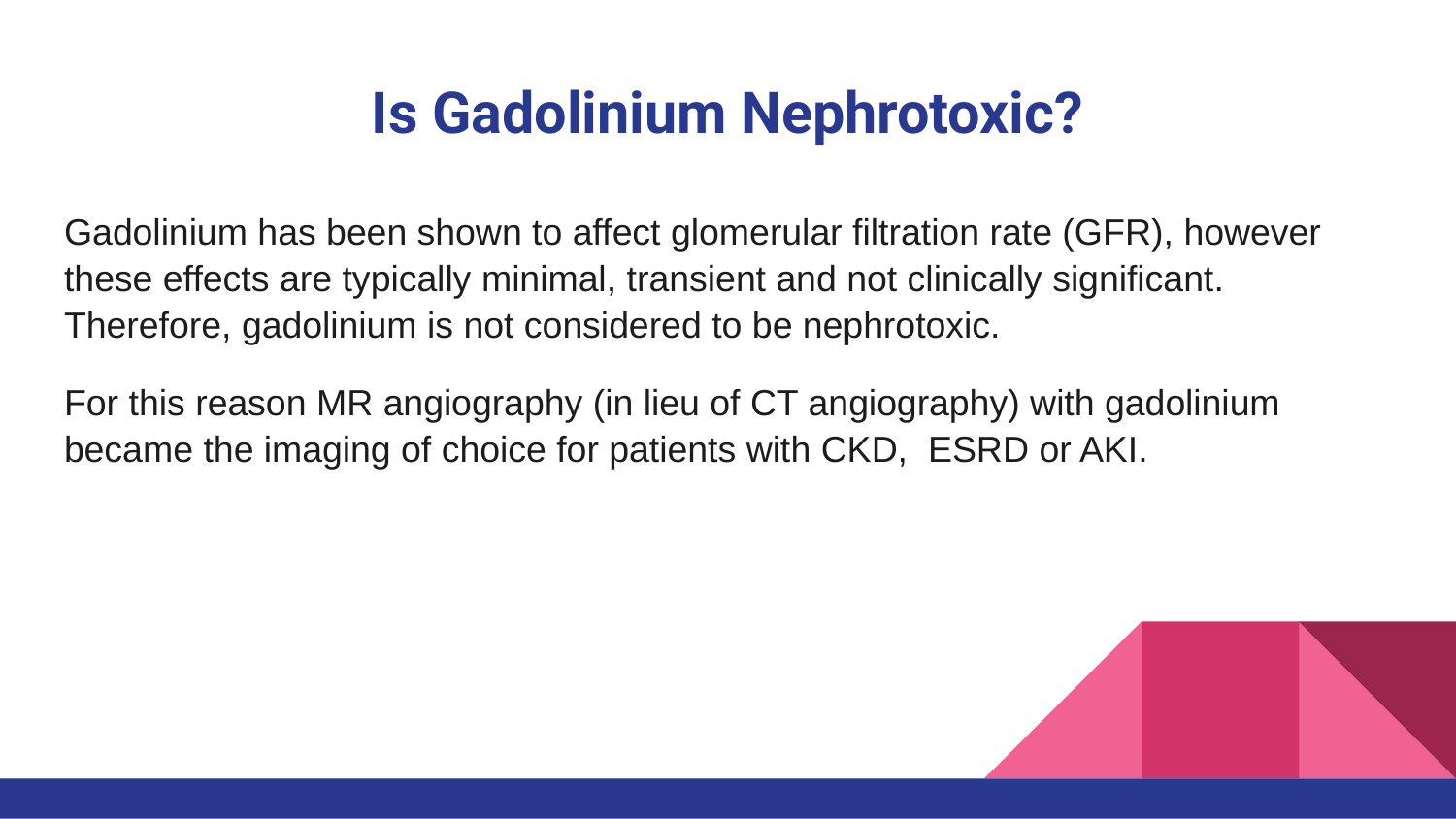

# Is Gadolinium Nephrotoxic?
Gadolinium has been shown to affect glomerular filtration rate (GFR), however these effects are typically minimal, transient and not clinically significant.  Therefore, gadolinium is not considered to be nephrotoxic.
For this reason MR angiography (in lieu of CT angiography) with gadolinium became the imaging of choice for patients with CKD,  ESRD or AKI.